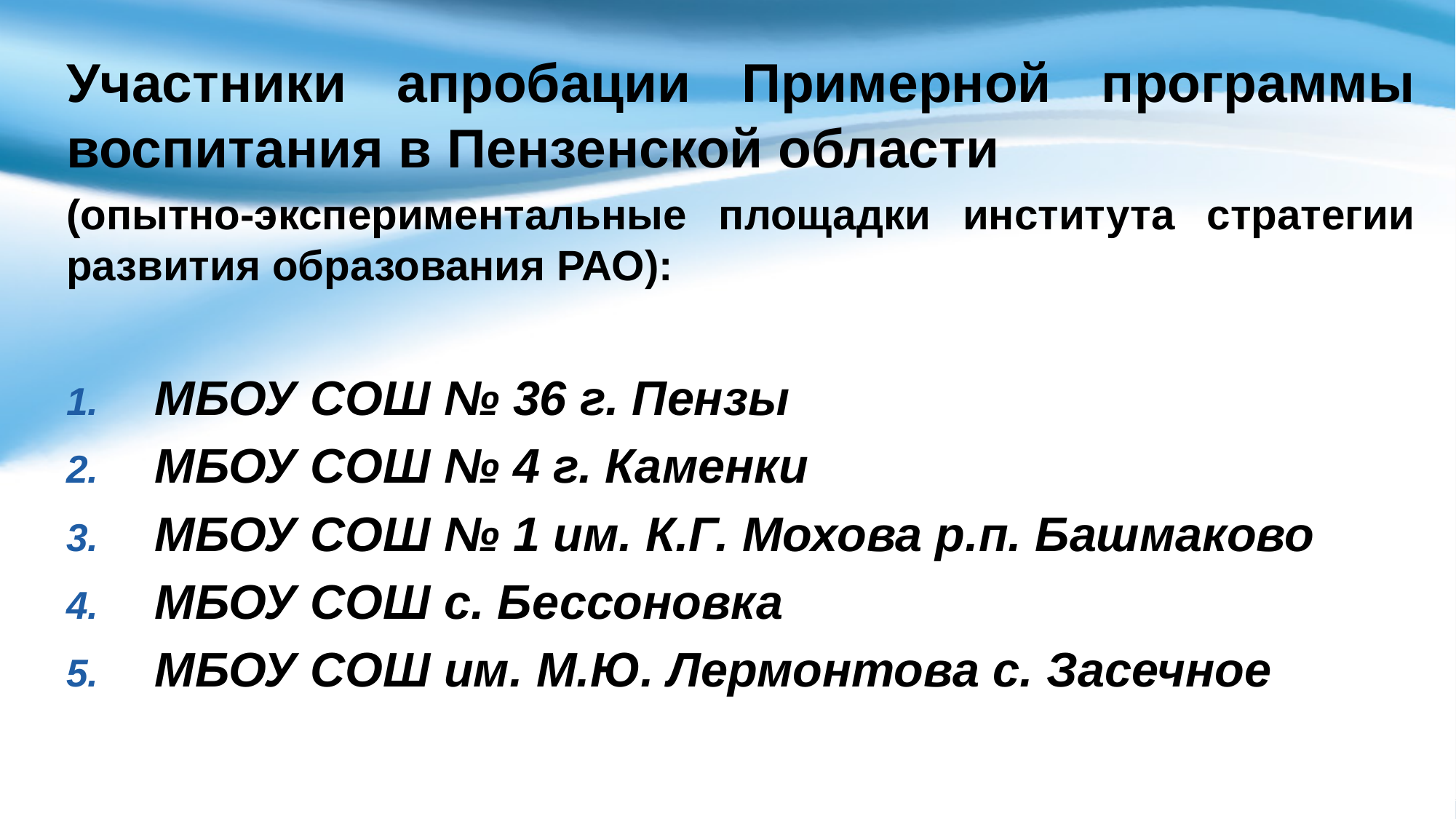

Участники апробации Примерной программы воспитания в Пензенской области
(опытно-экспериментальные площадки института стратегии развития образования РАО):

МБОУ СОШ № 36 г. Пензы
МБОУ СОШ № 4 г. Каменки
МБОУ СОШ № 1 им. К.Г. Мохова р.п. Башмаково
МБОУ СОШ с. Бессоновка
МБОУ СОШ им. М.Ю. Лермонтова с. Засечное